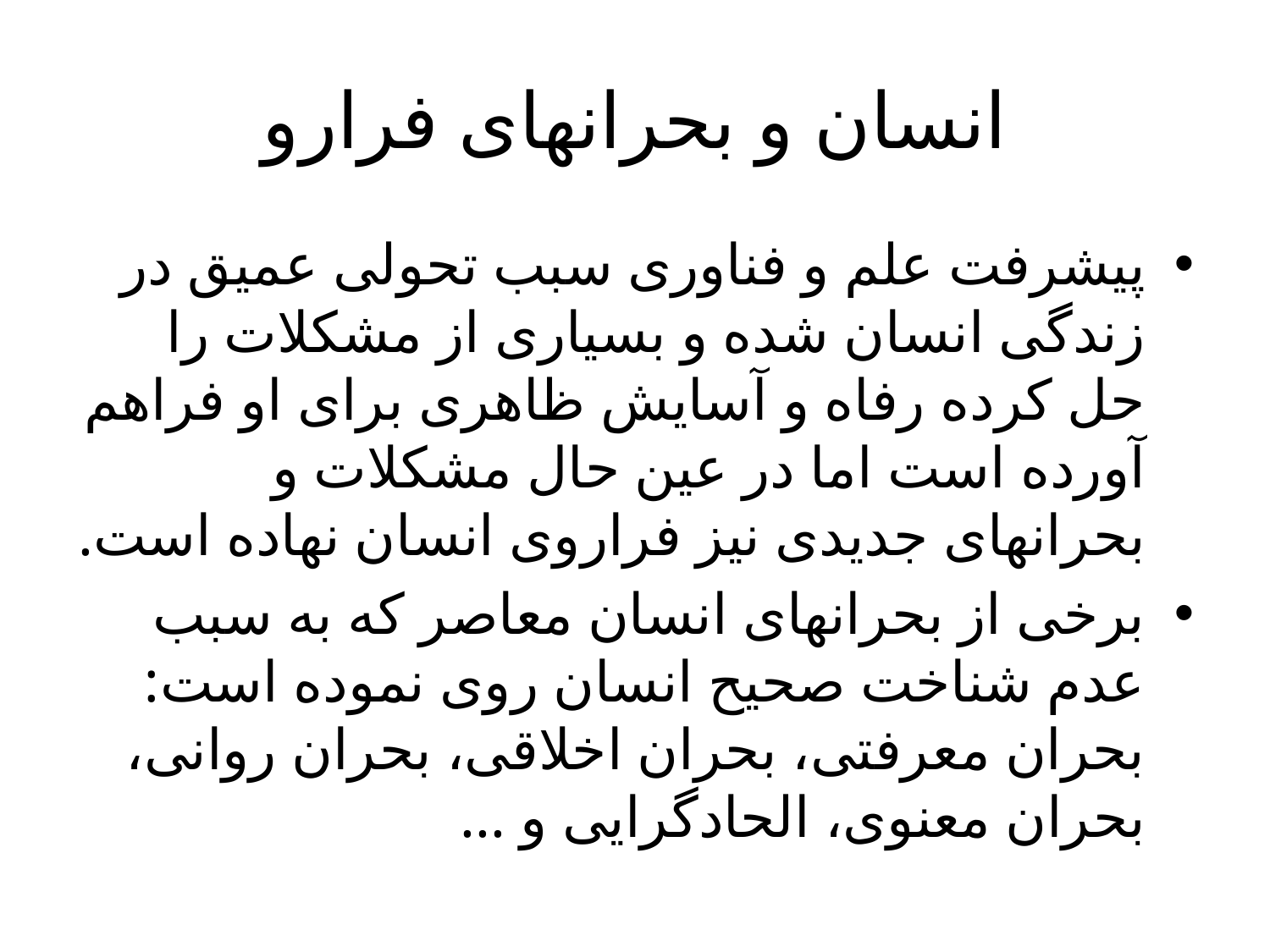

# انسان و بحرانهای فرارو
پیشرفت علم و فناوری سبب تحولی عمیق در زندگی انسان شده و بسیاری از مشکلات را حل کرده رفاه و آسایش ظاهری برای او فراهم آورده است اما در عین حال مشکلات و بحرانهای جدیدی نیز فراروی انسان نهاده است.
برخی از بحرانهای انسان معاصر که به سبب عدم شناخت صحیح انسان روی نموده است: بحران معرفتی، بحران اخلاقی، بحران روانی، بحران معنوی، الحادگرایی و ...